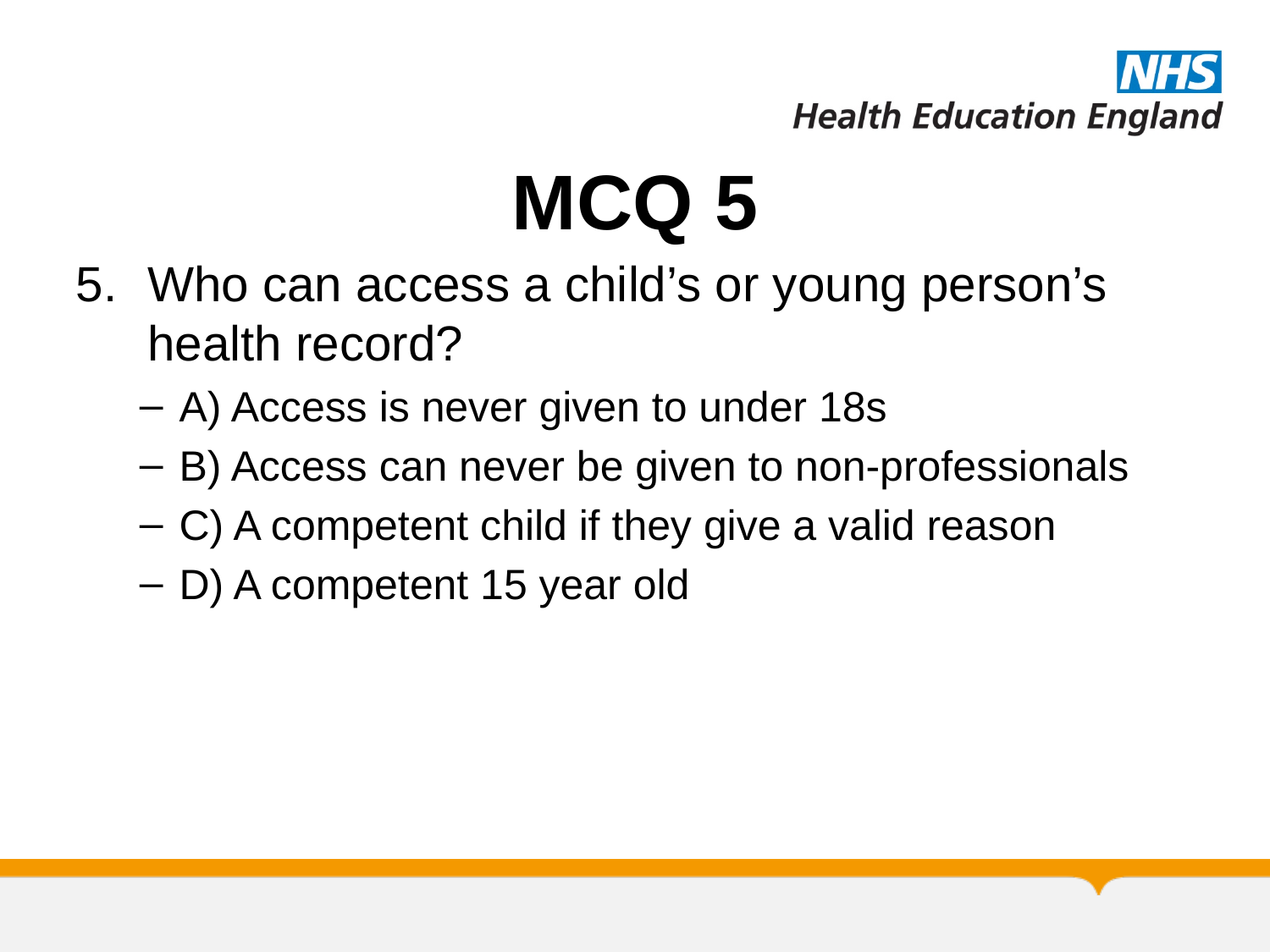

# MCQ 5
Who can access a child’s or young person’s health record?
A) Access is never given to under 18s
B) Access can never be given to non-professionals
C) A competent child if they give a valid reason
D) A competent 15 year old